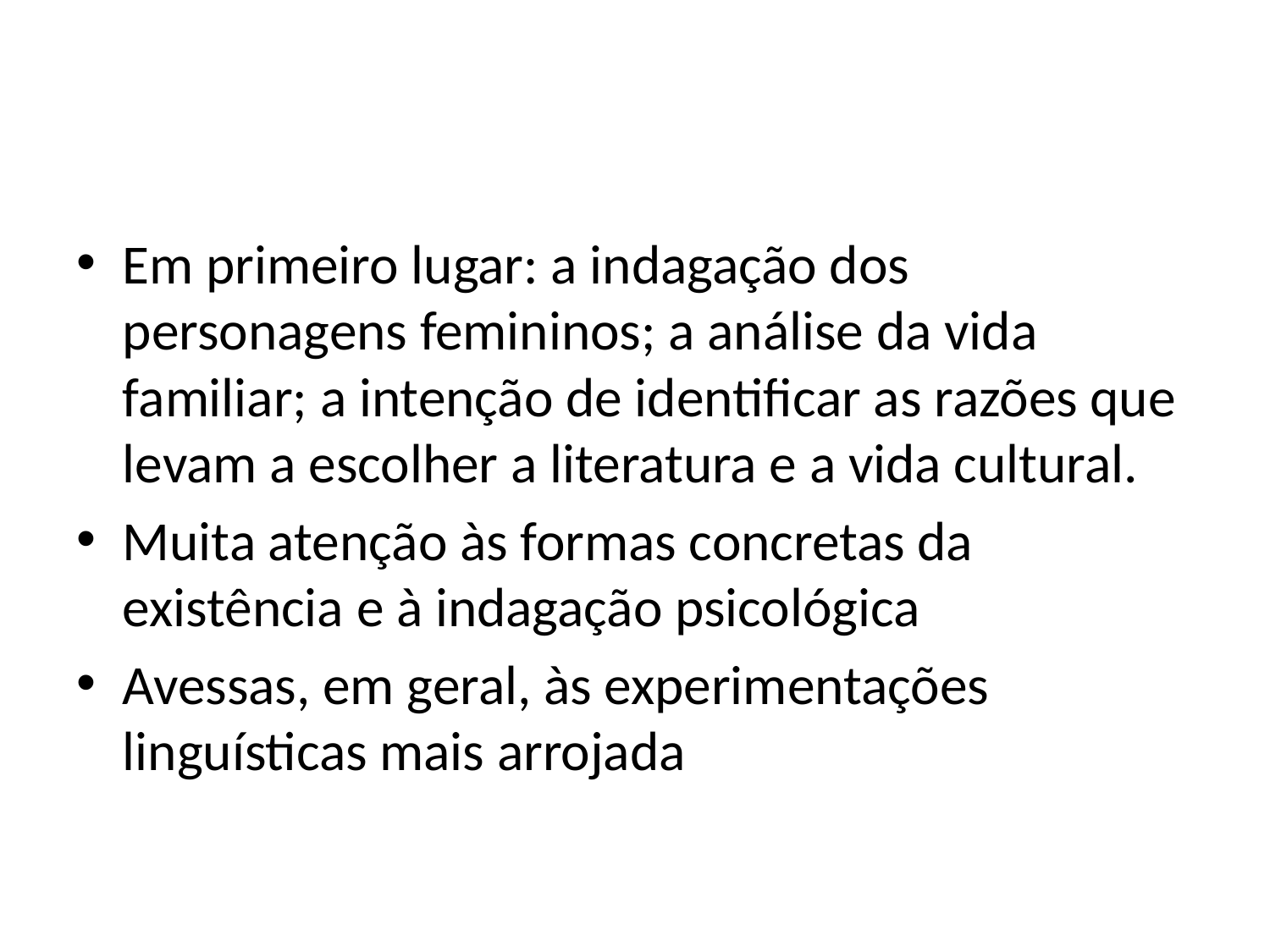

#
Em primeiro lugar: a indagação dos personagens femininos; a análise da vida familiar; a intenção de identificar as razões que levam a escolher a literatura e a vida cultural.
Muita atenção às formas concretas da existência e à indagação psicológica
Avessas, em geral, às experimentações linguísticas mais arrojada